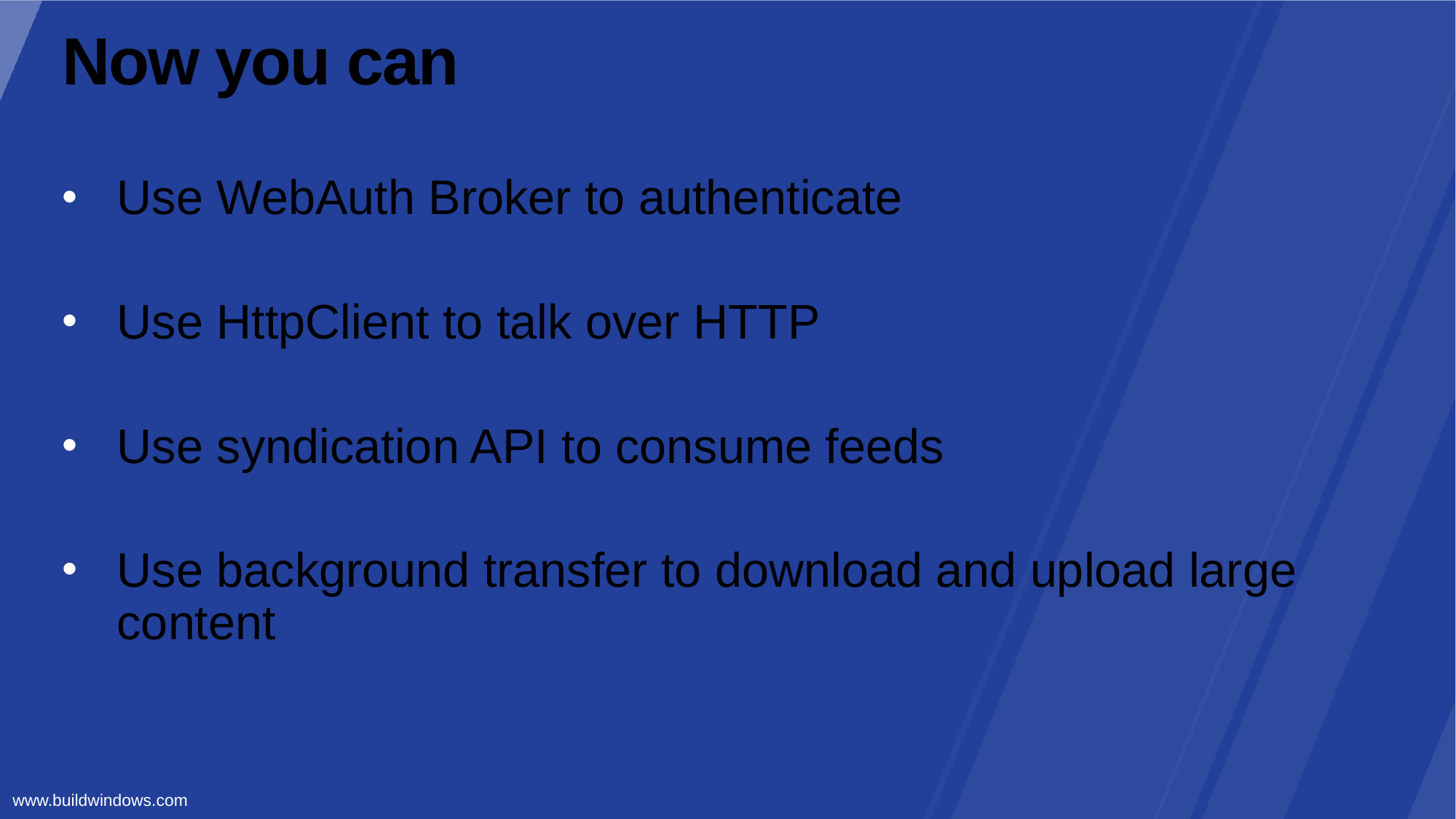

# Now you can
Use WebAuth Broker to authenticate

Use HttpClient to talk over HTTP

Use syndication API to consume feeds

Use background transfer to download and upload large content